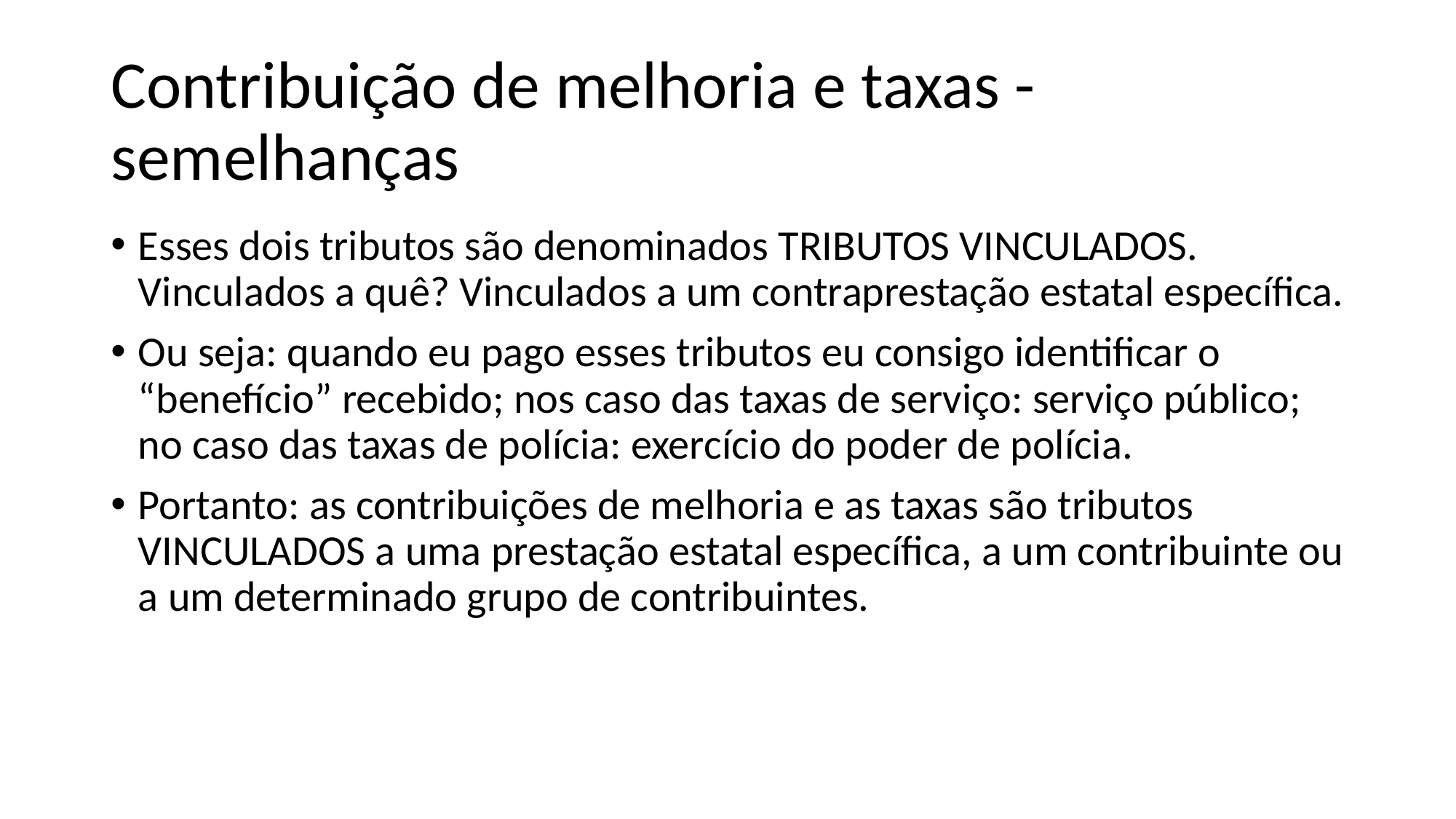

# Contribuição de melhoria e taxas - semelhanças
Esses dois tributos são denominados TRIBUTOS VINCULADOS. Vinculados a quê? Vinculados a um contraprestação estatal específica.
Ou seja: quando eu pago esses tributos eu consigo identificar o “benefício” recebido; nos caso das taxas de serviço: serviço público; no caso das taxas de polícia: exercício do poder de polícia.
Portanto: as contribuições de melhoria e as taxas são tributos VINCULADOS a uma prestação estatal específica, a um contribuinte ou a um determinado grupo de contribuintes.